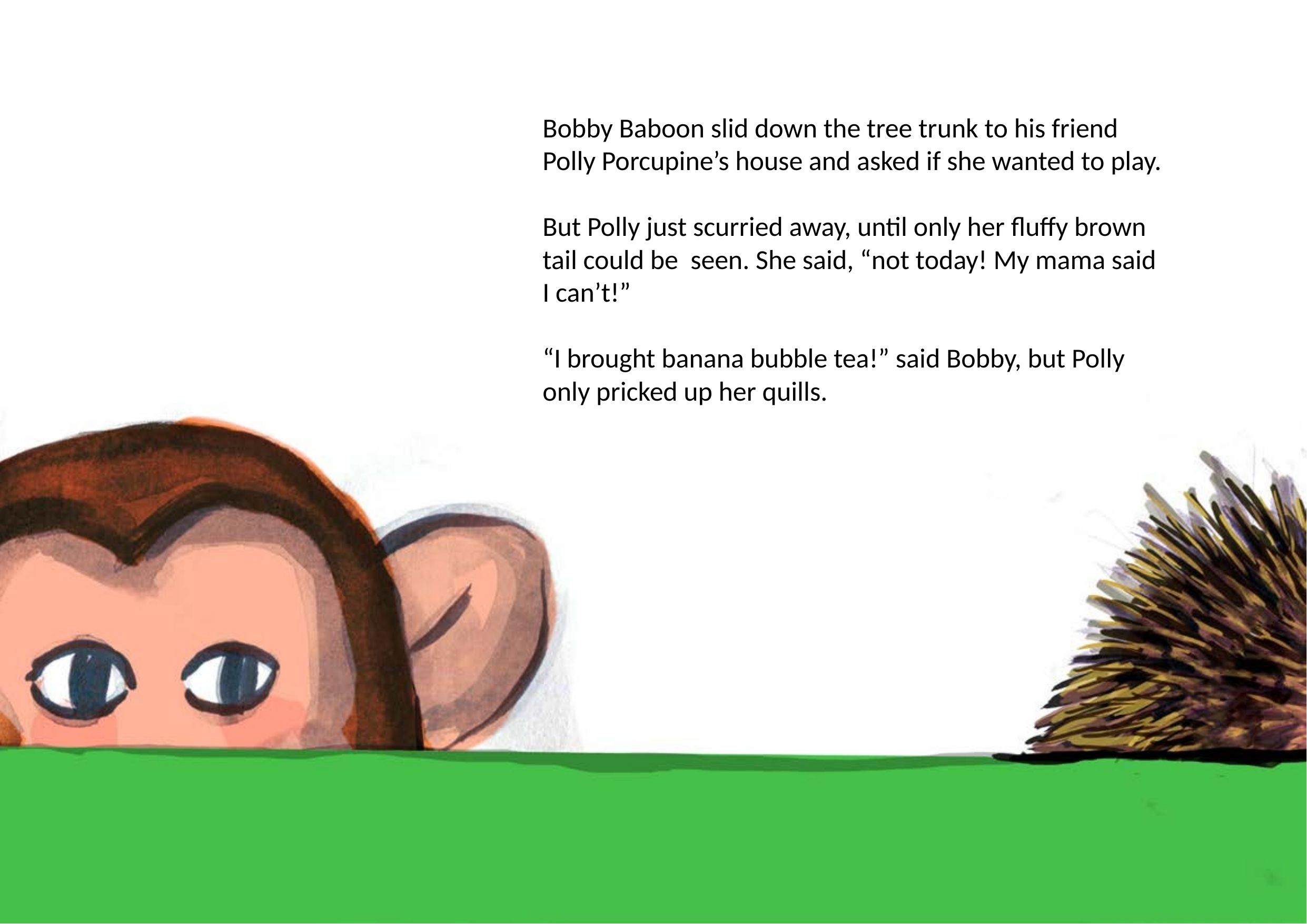

Bobby Baboon slid down the tree trunk to his friend Polly Porcupine’s house and asked if she wanted to play.

But Polly just scurried away, until only her fluffy brown tail could be  seen. She said, “not today! My mama said I can’t!”

“I brought banana bubble tea!” said Bobby, but Polly only pricked up her quills.